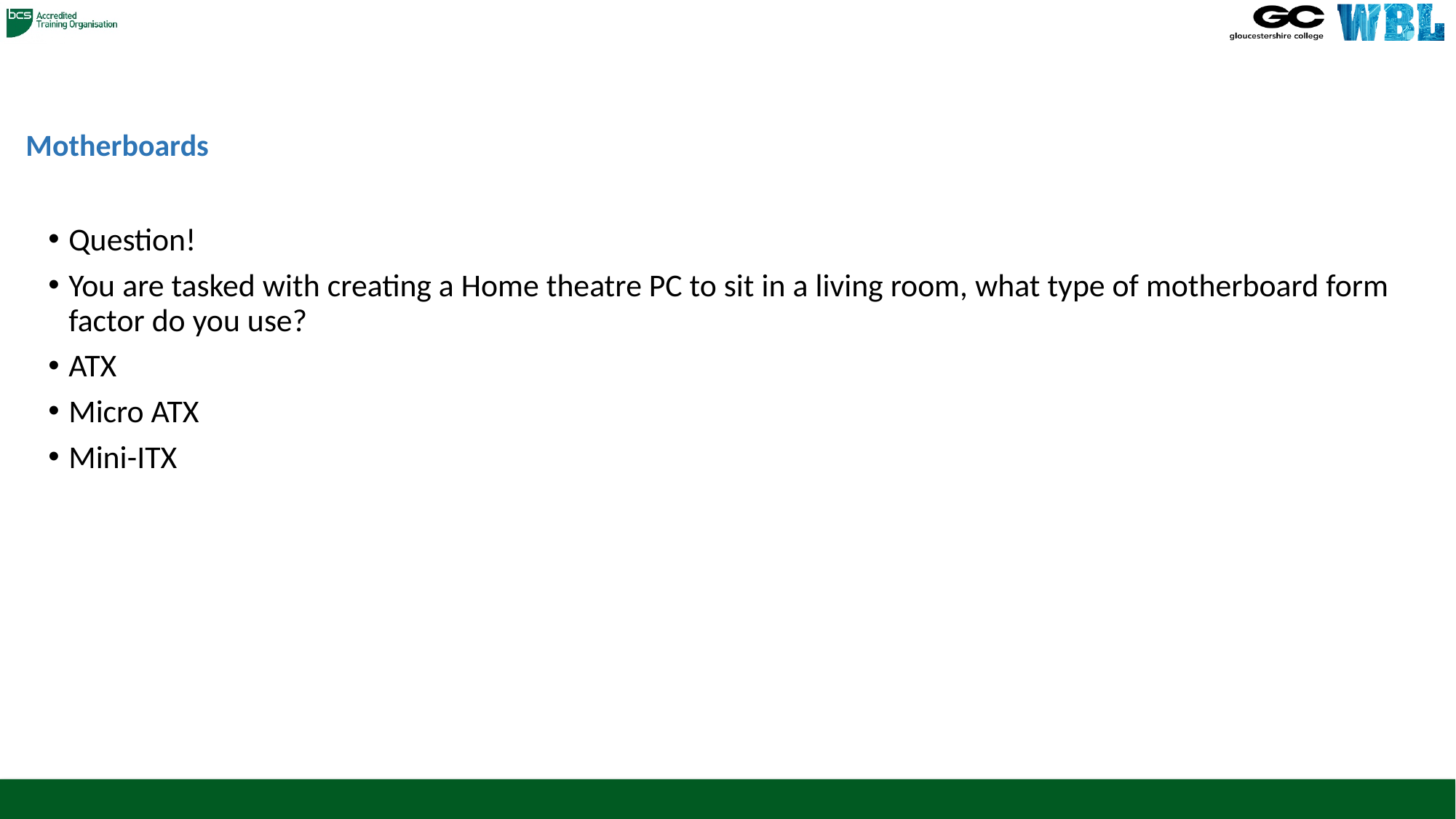

# Motherboards
Question!
You are tasked with creating a Home theatre PC to sit in a living room, what type of motherboard form factor do you use?
ATX
Micro ATX
Mini-ITX